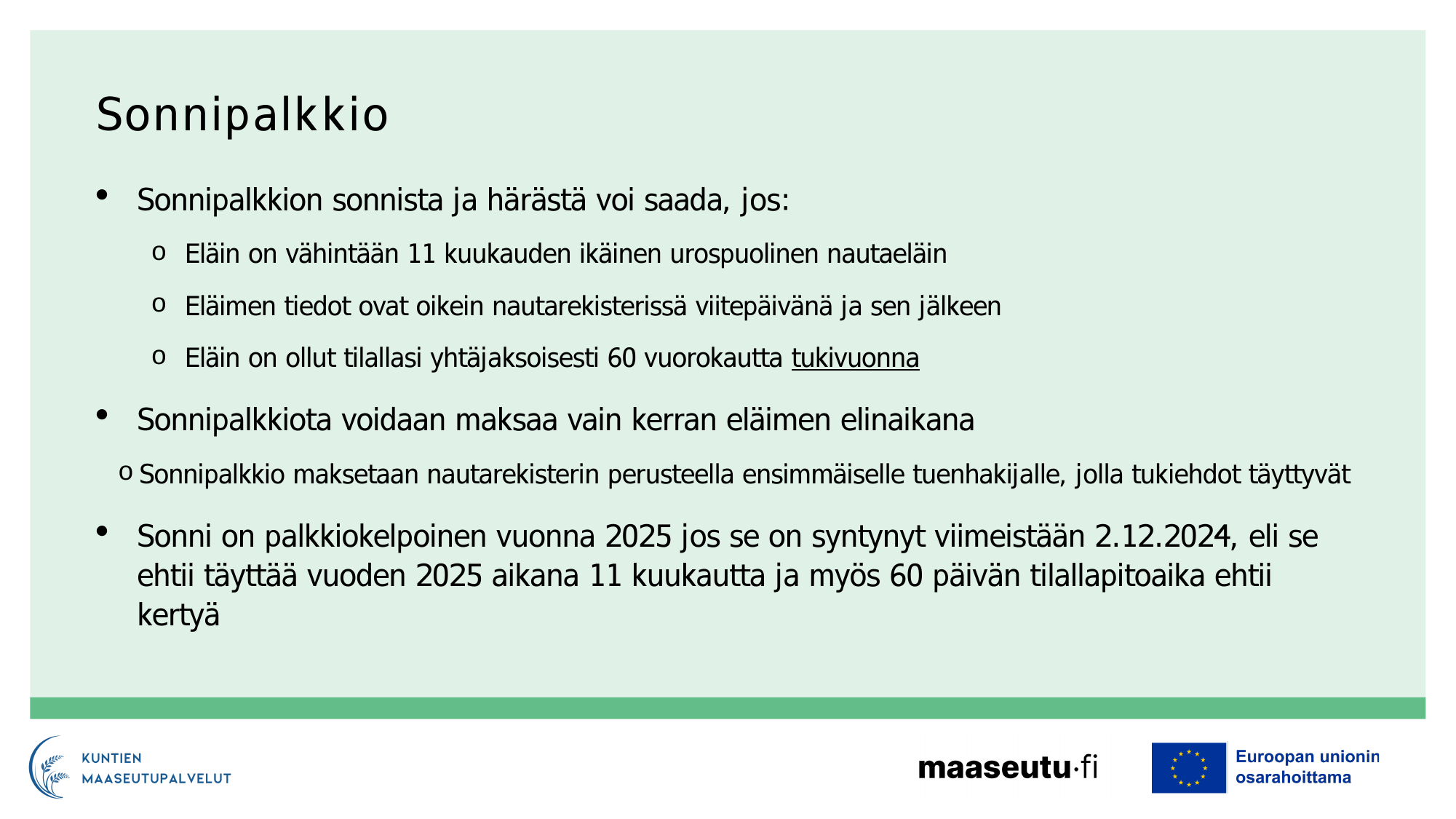

# Sonnipalkkio
Sonnipalkkion sonnista ja härästä voi saada, jos:
Eläin on vähintään 11 kuukauden ikäinen urospuolinen nautaeläin
Eläimen tiedot ovat oikein nautarekisterissä viitepäivänä ja sen jälkeen
Eläin on ollut tilallasi yhtäjaksoisesti 60 vuorokautta tukivuonna
Sonnipalkkiota voidaan maksaa vain kerran eläimen elinaikana
Sonnipalkkio maksetaan nautarekisterin perusteella ensimmäiselle tuenhakijalle, jolla tukiehdot täyttyvät
Sonni on palkkiokelpoinen vuonna 2025 jos se on syntynyt viimeistään 2.12.2024, eli se ehtii täyttää vuoden 2025 aikana 11 kuukautta ja myös 60 päivän tilallapitoaika ehtii kertyä